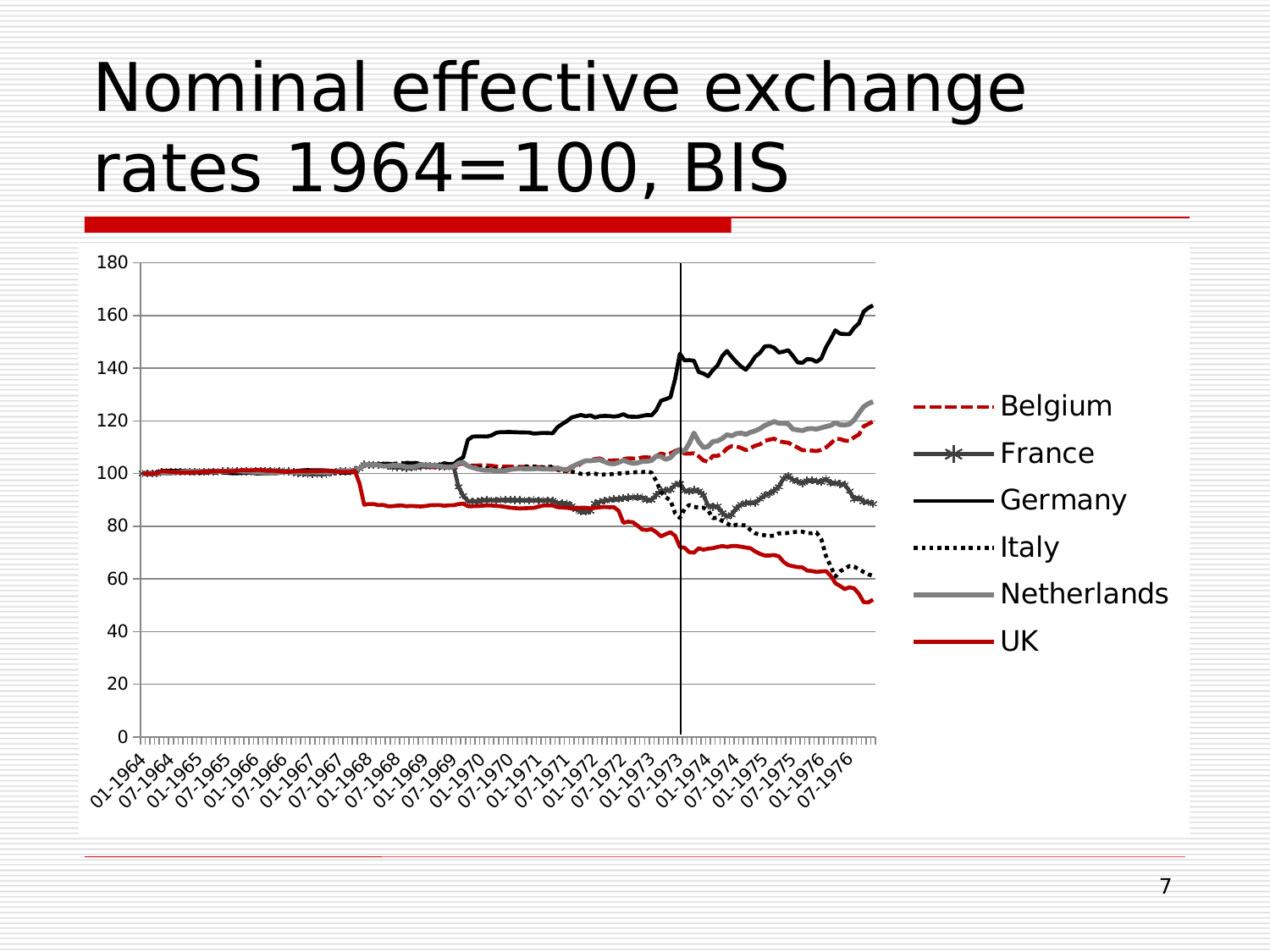

# Nominal effective exchange rates 1964=100, BIS

### Chart

| Category | Belgium | France | Germany | Italy | Netherlands | UK |
|---|---|---|---|---|---|---|
| 23407 | 100.0 | 100.0 | 100.0 | 99.99999999999999 | 100.0 | 100.0 |
| 23436 | 99.98794454490657 | 100.00801538954792 | 100.12478163214374 | 99.93666877770741 | 99.919432806961 | 99.97148327697886 |
| 23467 | 100.0 | 100.02404616864379 | 100.07486897928625 | 99.73461202086914 | 99.9033193683532 | 99.98777854727666 |
| 23497 | 100.084388185654 | 100.04809233728758 | 100.07486897928625 | 99.54160258150125 | 99.83886561392201 | 100.0244429054467 |
| 23528 | 100.5304400241109 | 100.68130811157422 | 100.9483404042925 | 100.22919870924937 | 100.29004189494037 | 100.90846131910213 |
| 23558 | 100.42194092827003 | 100.71336966976595 | 101.02320938357873 | 100.25634066166049 | 100.12890750886238 | 100.76180388642197 |
| 23589 | 100.5666063893912 | 100.73741583840975 | 100.99825305714998 | 100.27745106909134 | 100.25781501772478 | 100.60292500101845 |
| 23620 | 100.66305003013863 | 100.72940044886181 | 100.97329673072124 | 100.28649838656172 | 100.33838221076377 | 100.49293192650833 |
| 23650 | 100.75949367088607 | 100.69733889067008 | 100.9483404042925 | 100.26840375162098 | 100.45117628101836 | 100.33812685867927 |
| 23681 | 100.8438818565401 | 100.68130811157422 | 100.9483404042925 | 100.25634066166049 | 100.66065098291975 | 100.31368395323258 |
| 23711 | 100.83182640144665 | 100.67329272202629 | 100.84851509857748 | 100.24126179920987 | 100.85401224621334 | 100.35442212897708 |
| 23742 | 100.73538276069922 | 100.61718499519077 | 100.79860244572 | 100.18094634940739 | 100.80567193038995 | 100.50107956165724 |
| 23773 | 100.7715491259795 | 100.6252003847387 | 100.74868979286248 | 100.1930094393679 | 100.80567193038995 | 100.51330101438057 |
| 23801 | 100.7715491259795 | 100.61718499519077 | 100.74868979286248 | 100.19602521185801 | 100.78955849178213 | 100.65995844706075 |
| 23832 | 100.81977094635322 | 100.67329272202629 | 100.898427751435 | 100.2714195241111 | 100.67676442152754 | 100.6477369943374 |
| 23862 | 100.83182640144665 | 100.66527733247835 | 100.92338407786373 | 100.26840375162098 | 100.67676442152754 | 100.78624679186866 |
| 23893 | 100.92827004219409 | 100.73741583840975 | 100.74868979286248 | 100.36792424379504 | 100.72510473735095 | 100.94512567727217 |
| 23923 | 101.04882459312839 | 100.89772362936839 | 100.39930122285999 | 100.47649205343949 | 100.72510473735095 | 100.84735405548541 |
| 23954 | 101.08499095840867 | 100.94581596665597 | 100.22460693785874 | 100.60013872553453 | 100.88623912342894 | 100.85957550820875 |
| 23985 | 101.12115732368896 | 100.96986213529978 | 100.07486897928625 | 100.63632799541602 | 101.04737350950693 | 100.87994459608099 |
| 24015 | 101.06088004822182 | 100.92176979801218 | 100.07486897928625 | 100.60315449802467 | 100.96680631646792 | 101.04289729905895 |
| 24046 | 100.95238095238095 | 100.83360051298493 | 100.19965061142999 | 100.48855514339998 | 100.88623912342894 | 101.2873263535259 |
| 24076 | 100.98854731766123 | 100.83360051298493 | 100.29947591714499 | 100.43125546608763 | 100.75733161456654 | 101.23436672505805 |
| 24107 | 100.97649186256781 | 100.83360051298493 | 100.29947591714499 | 100.4372870110679 | 100.64453754431194 | 101.21807145476026 |
| 24138 | 100.96443640747438 | 100.91375440846426 | 100.04991265285751 | 100.55188636569258 | 100.49951659684176 | 101.32806452927038 |
| 24166 | 100.97649186256781 | 100.98589291439563 | 100.02495632642875 | 100.61823336047527 | 100.35449564937157 | 101.36065506986597 |
| 24197 | 100.8921036769138 | 101.03398525168322 | 100.099825305715 | 100.6453753128864 | 100.43506284241056 | 101.08363547480344 |
| 24227 | 100.78360458107292 | 101.07406219942288 | 100.07486897928625 | 100.72981694260984 | 100.19336126329358 | 101.05104493420785 |
| 24258 | 100.96443640747438 | 101.05001603077909 | 100.02495632642875 | 100.70870653517899 | 100.20947470190137 | 101.00215912331447 |
| 24288 | 100.79566003616637 | 100.98589291439563 | 100.27451959071625 | 100.67553303778762 | 100.49951659684176 | 100.83513260276206 |
| 24319 | 100.8077154912598 | 100.86566207117666 | 100.59895183428999 | 100.64235954039628 | 100.66065098291975 | 100.69662280523079 |
| 24350 | 100.90415913200724 | 100.8015389547932 | 100.62390816071874 | 100.70870653517899 | 100.54785691266515 | 100.69662280523079 |
| 24380 | 100.54249547920435 | 100.46489259378006 | 100.79860244572 | 100.7237853976296 | 100.38672252658716 | 100.78217297429421 |
| 24411 | 100.38577456298975 | 100.11221545367106 | 101.0481657100075 | 100.59109140806417 | 100.38672252658716 | 100.88809223122989 |
| 24441 | 100.39783001808318 | 99.96793844180827 | 101.19790366857998 | 100.54585482071232 | 100.40283596519497 | 100.84735405548541 |
| 24472 | 100.2772754671489 | 99.80763065084963 | 101.32268530072373 | 100.61220181549504 | 100.41894940380277 | 100.8147635148898 |
| 24503 | 100.37371910789632 | 99.83167681949342 | 101.19790366857998 | 100.54283904822219 | 100.58008378988076 | 100.86772314335764 |
| 24531 | 100.83182640144665 | 99.84770759858928 | 101.24781632143748 | 100.44331855604813 | 100.51563003544956 | 100.91660895425103 |
| 24562 | 100.90415913200724 | 99.75152292401411 | 101.22285999500875 | 100.51871286830121 | 100.45117628101836 | 100.97364240029333 |
| 24592 | 100.86799276672694 | 99.83969220904136 | 101.17294734215123 | 100.49157091589011 | 100.41894940380277 | 101.0469711166334 |
| 24623 | 100.91621458710065 | 100.34466175056107 | 100.99825305714998 | 100.41014505865677 | 100.59619722848855 | 100.91253513667658 |
| 24653 | 100.90415913200724 | 100.61718499519077 | 100.87347142500624 | 100.40712928616665 | 100.67676442152754 | 100.70477044037968 |
| 24684 | 101.00060277275468 | 100.84161590253287 | 100.3493885700025 | 100.60918604300491 | 101.2246213341927 | 100.63958935918849 |
| 24715 | 101.07293550331525 | 100.81756973388906 | 100.32443224357375 | 100.79616393739256 | 101.01514663229132 | 100.60699881859291 |
| 24745 | 101.06088004822182 | 100.78550817569733 | 100.3493885700025 | 100.8534636147049 | 101.01514663229132 | 100.54181773740173 |
| 24776 | 101.26582278481013 | 101.09009297851875 | 100.64886448714749 | 101.16408818118761 | 101.3374154044473 | 101.04289729905895 |
| 24806 | 101.83242917420132 | 101.94773966014748 | 101.84676815572749 | 101.84565276395548 | 101.96583951015147 | 96.24394019635801 |
| 24837 | 103.02591922845086 | 103.5027252324463 | 103.44397304716746 | 102.99164631020236 | 103.36770866902998 | 88.15333849350226 |
| 24868 | 103.18264014466547 | 103.29432510420007 | 103.06962815073621 | 103.13640338972827 | 103.36770866902998 | 88.41813663584145 |
| 24897 | 103.2790837854129 | 103.3344020519397 | 103.14449713002246 | 103.1273560722579 | 103.23880116016757 | 88.41813663584145 |
| 24928 | 103.17058468957202 | 103.28630971465213 | 103.46892937359621 | 103.16957688711965 | 103.19046084434419 | 87.9985334256732 |
| 24958 | 103.05003013863774 | 103.14203270278935 | 103.64362365859746 | 103.10322989233691 | 102.8359651949726 | 88.09223122988553 |
| 24989 | 103.07414104882459 | 102.94966335363898 | 103.7684052907412 | 103.44099641123073 | 102.86819207218821 | 87.60337312095164 |
| 25019 | 103.06208559373115 | 102.29240141070856 | 103.5188420264537 | 103.618926988148 | 103.04543989687399 | 87.59115166822829 |
| 25050 | 102.88125376732972 | 102.33247835844821 | 103.16945345645122 | 103.7968575650653 | 103.07766677408958 | 87.80299018209965 |
| 25081 | 102.76069921639541 | 102.34850913754408 | 102.99475917144997 | 103.98685123194306 | 102.93264582661939 | 87.86817126329083 |
| 25111 | 102.1820373719108 | 102.16415517794164 | 104.09283753431495 | 103.6038481256974 | 102.48146954560103 | 87.58707785065386 |
| 25142 | 101.9891500904159 | 102.23629368387303 | 103.9181432493137 | 103.57067462830604 | 102.48146954560103 | 87.72151383061068 |
| 25172 | 102.29053646775165 | 102.30843218980442 | 104.0179685550287 | 103.3836967339184 | 102.67483080889461 | 87.5748563979305 |
| 25203 | 102.30259192284508 | 102.7572940044886 | 103.46892937359621 | 103.36861787146778 | 103.36770866902998 | 87.48930622886706 |
| 25234 | 102.32670283303194 | 102.86950945815967 | 103.29423508859496 | 103.43194909376037 | 103.15823396712857 | 87.66448038456838 |
| 25262 | 102.50753465943339 | 102.93363257454311 | 102.94484651859246 | 103.26005006182332 | 103.07766677408958 | 87.93742616205647 |
| 25293 | 102.32670283303194 | 102.89355562680346 | 102.99475917144997 | 102.84387345818631 | 103.07766677408958 | 87.99445960809875 |
| 25323 | 102.37492465340567 | 102.74927861494068 | 103.21936610930871 | 103.07005639494555 | 102.85207863358039 | 88.02705014869436 |
| 25354 | 102.47136829415311 | 102.51683231805066 | 103.8682305964562 | 102.82577882324557 | 102.56203673864002 | 87.7581781887807 |
| 25384 | 102.26642555756479 | 102.56492465533825 | 103.59371100573995 | 103.08513525739617 | 102.48146954560103 | 87.92113089175866 |
| 25415 | 102.32670283303194 | 102.55690926579031 | 103.64362365859746 | 102.93434663289001 | 102.64260393167902 | 87.95372143235427 |
| 25446 | 103.47197106690777 | 94.97435075344661 | 105.06613426503618 | 104.02304050182454 | 103.96390589751852 | 88.39369373039476 |
| 25476 | 103.79746835443036 | 91.63193331195895 | 106.13925630147243 | 104.2492234385838 | 104.2539477924589 | 88.56479406852162 |
| 25507 | 102.82097649186257 | 89.54793202949664 | 112.77763913151983 | 102.75038451099248 | 102.86819207218821 | 87.59522548580276 |
| 25537 | 103.00180831826401 | 89.37159345944212 | 114.00049912652858 | 102.77149491842334 | 102.25588140509184 | 87.60337312095164 |
| 25568 | 103.0379746835443 | 89.45976274446937 | 114.12528075867232 | 102.55737507162459 | 101.75636480825007 | 87.61152075610055 |
| 25599 | 103.05003013863774 | 89.79640910548252 | 114.12528075867232 | 102.14723001296781 | 101.36964228166289 | 87.7581781887807 |
| 25627 | 103.07414104882459 | 89.93267072779737 | 114.02545545295732 | 102.06580415573448 | 101.20850789558492 | 87.90890943903533 |
| 25658 | 102.96564195298372 | 89.85251683231805 | 114.44971300224607 | 102.04469374830363 | 101.2246213341927 | 87.87224508086528 |
| 25688 | 102.65220012055455 | 89.83648605322219 | 115.44796605939605 | 101.74613227178142 | 100.99903319368353 | 87.71336619546177 |
| 25719 | 102.61603375527426 | 89.95671689644116 | 115.72248565011229 | 101.67676950450857 | 101.06348694811471 | 87.57893021550495 |
| 25749 | 102.61603375527426 | 89.95671689644116 | 115.72248565011229 | 101.66169064205796 | 101.12794070254591 | 87.31413207316578 |
| 25780 | 102.60397830018083 | 89.99679384418083 | 115.74744197654105 | 101.62248559968637 | 101.53077666774088 | 87.02896484295434 |
| 25811 | 102.53164556962025 | 89.89259378005771 | 115.6725729972548 | 101.82454235652462 | 101.80470512407346 | 86.87415977512528 |
| 25841 | 102.50753465943339 | 89.86053222186598 | 115.6226603443973 | 102.31008172743448 | 101.83693200128907 | 86.74379761274291 |
| 25872 | 102.50753465943339 | 89.79640910548252 | 115.57274769153982 | 102.65387979130854 | 101.80470512407346 | 86.817126329083 |
| 25902 | 102.45931283905966 | 89.82847066367425 | 115.54779136511105 | 102.67197442624928 | 101.78859168546568 | 86.89045504542307 |
| 25933 | 102.54370102471368 | 89.87656300096184 | 115.14849014225106 | 102.62975361138756 | 101.80470512407346 | 86.98415284963541 |
| 25964 | 102.41109101868595 | 89.80442449503046 | 115.2732717743948 | 102.53023311921349 | 101.86915887850466 | 87.43634660039923 |
| 25992 | 102.33875828812538 | 89.73228598909907 | 115.39805340653857 | 102.3764287222172 | 101.74025136964228 | 87.85187599299304 |
| 26023 | 102.29053646775165 | 89.74831676819493 | 115.34814075368105 | 102.53023311921349 | 101.72413793103448 | 87.86002362814193 |
| 26053 | 102.32670283303194 | 89.77236293683873 | 115.2732717743948 | 102.61165897644682 | 101.59523042217208 | 87.86409744571638 |
| 26084 | 101.41048824593129 | 88.85059313882654 | 117.54429747941103 | 101.565185922374 | 102.12697389622946 | 87.24487717440013 |
| 26114 | 100.98854731766123 | 88.65020840012824 | 118.76715747441978 | 100.98314183178022 | 101.61134386077988 | 87.11451501201776 |
| 26145 | 100.85593731163351 | 88.70631612696377 | 119.8901921637135 | 101.04044150909256 | 101.48243635191749 | 87.0004481199332 |
| 26176 | 102.45931283905966 | 87.69637704392433 | 121.26279011729474 | 100.68759612774812 | 102.51369642281662 | 86.70713325457287 |
| 26206 | 102.41109101868595 | 86.42193010580313 | 121.76191664586973 | 100.3769715612654 | 103.36770866902998 | 86.91489795086976 |
| 26237 | 103.83363471971066 | 85.50016030779096 | 122.21113052158722 | 99.8703217829247 | 104.15726716081211 | 87.02489102537989 |
| 26267 | 104.81012658227847 | 85.46809874959922 | 121.73696031944098 | 99.67128079857655 | 104.83403158233966 | 86.98822666720984 |
| 26298 | 105.00301386377335 | 85.8608528374479 | 122.08634888944347 | 100.0512681323321 | 104.81791814373186 | 86.78453578848739 |
| 26329 | 105.53345388788428 | 88.64219301058031 | 121.26279011729474 | 99.95777918513826 | 105.02739284563326 | 86.95563612661425 |
| 26358 | 105.71428571428571 | 89.26739339531902 | 121.76191664586973 | 99.45112940679755 | 105.20464067031905 | 87.17969609320895 |
| 26389 | 105.00301386377335 | 89.70022443090734 | 121.86174195158472 | 99.66524925359631 | 104.47953593296809 | 87.32227970831467 |
| 26419 | 104.79807112718505 | 89.95671689644116 | 121.81182929872723 | 99.68635966102717 | 103.81888495004834 | 87.1919175459323 |
| 26450 | 105.02712477396022 | 90.3414555947419 | 121.58722236086848 | 99.84619560300371 | 103.68997744118593 | 87.21228663380455 |
| 26480 | 105.02712477396022 | 90.27733247835845 | 121.86174195158472 | 100.00301577249013 | 104.17338059941991 | 85.85570538151302 |
| 26511 | 105.5093429776974 | 90.63802500801539 | 122.51060643873222 | 100.06333122229259 | 105.02739284563326 | 81.30117733327901 |
| 26542 | 105.750452079566 | 90.83840974671368 | 121.63713501372598 | 100.28649838656172 | 104.35062842410571 | 81.72078054344726 |
| 26572 | 105.70223025919229 | 90.9426098108368 | 121.537309708011 | 100.41617660363703 | 103.86722526587172 | 81.51301584715037 |
| 26603 | 105.67811934900541 | 91.02276370631613 | 121.48739705515348 | 100.53077595826171 | 104.02835965194973 | 80.21754185847558 |
| 26633 | 106.08800482218203 | 90.83039435716574 | 121.86174195158472 | 100.49157091589011 | 104.5762165646149 | 78.77133661954619 |
| 26664 | 106.13622664255576 | 89.97274767553702 | 122.21113052158722 | 100.82029011731355 | 104.60844344183049 | 78.55949810567483 |
| 26695 | 105.9915611814346 | 89.96473228598909 | 122.11130521587222 | 100.31665611146295 | 104.96293909120206 | 78.90984641707745 |
| 26723 | 106.63050030138638 | 91.85636421930106 | 124.08285500374345 | 97.14104767936307 | 106.60650982919753 | 77.71621786776389 |
| 26754 | 107.58288125376733 | 93.51554985572298 | 127.62665335662591 | 93.00642359540396 | 106.42926200451176 | 76.15594573674991 |
| 26784 | 107.07655213984327 | 93.4193651811478 | 128.2256051909159 | 90.9828402545312 | 105.38188849500483 | 76.98293070436306 |
| 26815 | 107.66726943942133 | 93.91631933311959 | 128.94933865734964 | 89.84287825326457 | 106.010312600709 | 77.69992259746608 |
| 26845 | 108.53526220614827 | 95.71176659185636 | 135.9620663838283 | 84.87891673452154 | 107.96003867225265 | 76.35148898032347 |
| 26876 | 109.19831223628691 | 96.17665918563641 | 145.4454704267532 | 83.13881600772038 | 108.87850467289718 | 72.09434961502424 |
| 26907 | 107.55877034358046 | 93.54761141391471 | 142.92488145744946 | 86.53457583159926 | 108.572349339349 | 71.80103474966391 |
| 26937 | 107.55877034358046 | 93.18691888425778 | 143.04966308959322 | 88.08468289152266 | 111.50499516596841 | 70.10632663869312 |
| 26968 | 107.67932489451476 | 93.82815004809234 | 142.77514349887696 | 87.34883440393256 | 115.38833387044795 | 69.96374302358741 |
| 26998 | 106.52200120554551 | 93.31516511702469 | 138.5325680059895 | 87.06836756235109 | 112.08507895584917 | 71.58512241821812 |
| 27029 | 104.93068113321279 | 91.83231805065725 | 137.93361617169953 | 87.05328869990049 | 109.87753786658072 | 71.06367376868864 |
| 27060 | 104.47257383966245 | 87.76851554985572 | 136.91040678812078 | 85.97364214843631 | 110.2481469545601 | 71.45476025583575 |
| 27088 | 106.69077757685352 | 87.2875921769798 | 139.25630147242325 | 83.06040592297717 | 112.13341927167258 | 71.65437731698374 |
| 27119 | 106.66666666666667 | 87.65630009618467 | 141.00324432243573 | 83.21421031997346 | 112.37512085078954 | 72.08212816230089 |
| 27149 | 107.64315852923448 | 85.09939083039436 | 144.64686798103318 | 81.9264754666908 | 113.27747341282628 | 72.43655029127797 |
| 27180 | 109.48764315852922 | 83.60051298493106 | 146.5185924631894 | 81.10316957688713 | 114.72768288752819 | 72.14730924349207 |
| 27210 | 110.41591320072332 | 84.4100673292722 | 144.32243573745944 | 79.95114448566001 | 114.29262004511763 | 72.44469792642687 |
| 27241 | 110.2833031946956 | 86.87880731003527 | 142.32592962315948 | 80.58747248107603 | 115.14663229133095 | 72.45691937915021 |
| 27272 | 109.71669680530441 | 88.20134658544406 | 140.60394309957576 | 80.40049458668838 | 115.32388011601674 | 72.19619505438547 |
| 27302 | 108.84870403857747 | 88.78647002244308 | 139.381083104567 | 80.31303718447481 | 114.824363519175 | 71.87028964842955 |
| 27333 | 109.69258589511753 | 88.97082398204553 | 141.67706513601198 | 78.53373141530203 | 115.64614888817272 | 71.61363914123926 |
| 27363 | 110.54852320675106 | 88.85059313882654 | 144.39730471674568 | 77.30932778431196 | 116.2101192394457 | 70.38742005133011 |
| 27394 | 111.0910186859554 | 90.3414555947419 | 145.81981532318443 | 76.84791459332308 | 116.99967773122783 | 69.48710636737687 |
| 27425 | 112.40506329113923 | 91.70407181789034 | 148.2156226603444 | 76.56141620676136 | 118.24041250402834 | 68.85566464333728 |
| 27453 | 112.82700421940929 | 92.38537992946458 | 148.4152732717744 | 76.27793359268976 | 118.93329036416371 | 68.86788609606063 |
| 27484 | 113.22483423749246 | 93.45944212888746 | 147.76640878462692 | 76.42269067221568 | 119.72284885594584 | 69.02269116388969 |
| 27514 | 112.24834237492465 | 95.03045848028214 | 145.91964062889943 | 77.29123314937122 | 119.0621978730261 | 68.53790687253026 |
| 27545 | 111.92284508740205 | 98.10836806668804 | 146.26902919890193 | 77.33043819174281 | 119.07831131163391 | 66.46433372713571 |
| 27575 | 111.69379144062688 | 99.10227637063161 | 146.79311205390567 | 77.43599022889713 | 118.80438285530133 | 65.21367173177985 |
| 27606 | 110.74141048824593 | 97.58736774607246 | 144.62191165460445 | 77.72550438794897 | 116.82242990654206 | 64.81036379190941 |
| 27637 | 109.84930681133213 | 97.05835203590894 | 142.17619166458698 | 77.89438764739589 | 116.54850145020947 | 64.45594166293233 |
| 27667 | 108.83664858348402 | 96.2487976915678 | 142.02645370601448 | 77.91248228233663 | 116.27457299387687 | 64.35817004114556 |
| 27698 | 108.87281494876432 | 97.28278294325104 | 143.42400798602446 | 77.34853282668355 | 116.95133741540444 | 63.1563938566831 |
| 27728 | 108.71609403254973 | 97.37896761782622 | 143.29922635388073 | 77.34551705419344 | 117.08024492426682 | 62.9730720658329 |
| 27759 | 108.51115129596143 | 97.13049054184033 | 142.35088594958822 | 77.64407853071563 | 116.83854334514986 | 62.63901902472807 |
| 27790 | 108.98131404460518 | 96.76178262263545 | 143.6486149238832 | 75.17717663379474 | 117.3380599419916 | 62.78567645740824 |
| 27819 | 109.86136226642554 | 97.9240141070856 | 147.8662340903419 | 68.7113604149703 | 117.82146310022559 | 62.968998248258444 |
| 27850 | 111.36829415310427 | 96.40910548252644 | 150.9857748939356 | 64.75466690792847 | 118.25652594263615 | 61.20503523852202 |
| 27880 | 113.11633514165159 | 96.45719781981404 | 154.32992263538807 | 60.864320395669345 | 119.25555913631969 | 58.37373202427995 |
| 27911 | 113.08016877637131 | 96.05642834241745 | 153.05714998752183 | 62.845682921680385 | 118.49822752175315 | 57.28602273190207 |
| 27941 | 112.48945147679325 | 95.77588970823982 | 152.90741202894935 | 63.8680297958322 | 118.41766032871413 | 56.1168370880352 |
| 27972 | 112.34478601567209 | 93.31516511702469 | 152.8824557025206 | 64.89339244247414 | 118.73992910087011 | 56.79309080539374 |
| 28003 | 113.77938517179022 | 90.29336325745432 | 155.35313201896682 | 64.59181519346181 | 120.35127296165001 | 56.385709047948836 |
| 28033 | 114.79204339963833 | 90.78230201987817 | 157.00024956326428 | 63.63883108658283 | 122.96165001611344 | 54.28361917953314 |
| 28064 | 117.91440626883664 | 89.3154857326066 | 161.4674319940105 | 62.58331071503966 | 125.34643893006768 | 51.1549272823563 |
| 28094 | 118.78239903556359 | 89.09105482526451 | 162.86498627402048 | 61.70873669290389 | 126.52271994843699 | 51.044934207846175 |
| 28125 | 119.74683544303797 | 88.5139467778134 | 163.81332667831296 | 61.15081878223107 | 127.28005156300352 | 52.12856968264961 |
7